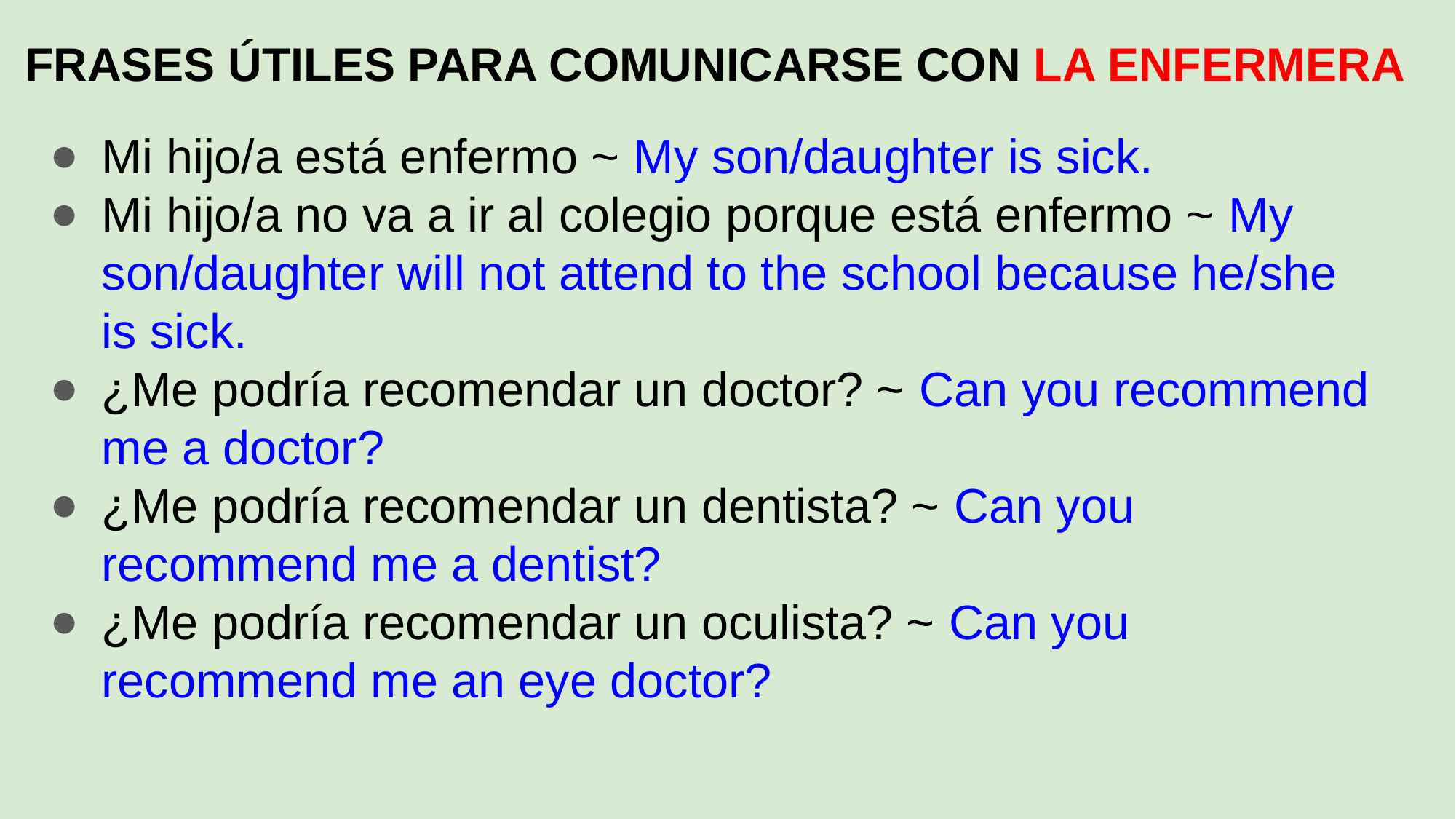

# FRASES ÚTILES PARA COMUNICARSE CON LA ENFERMERA

Mi hijo/a está enfermo ~ My son/daughter is sick.
Mi hijo/a no va a ir al colegio porque está enfermo ~ My son/daughter will not attend to the school because he/she is sick.
¿Me podría recomendar un doctor? ~ Can you recommend me a doctor?
¿Me podría recomendar un dentista? ~ Can you recommend me a dentist?
¿Me podría recomendar un oculista? ~ Can you recommend me an eye doctor?